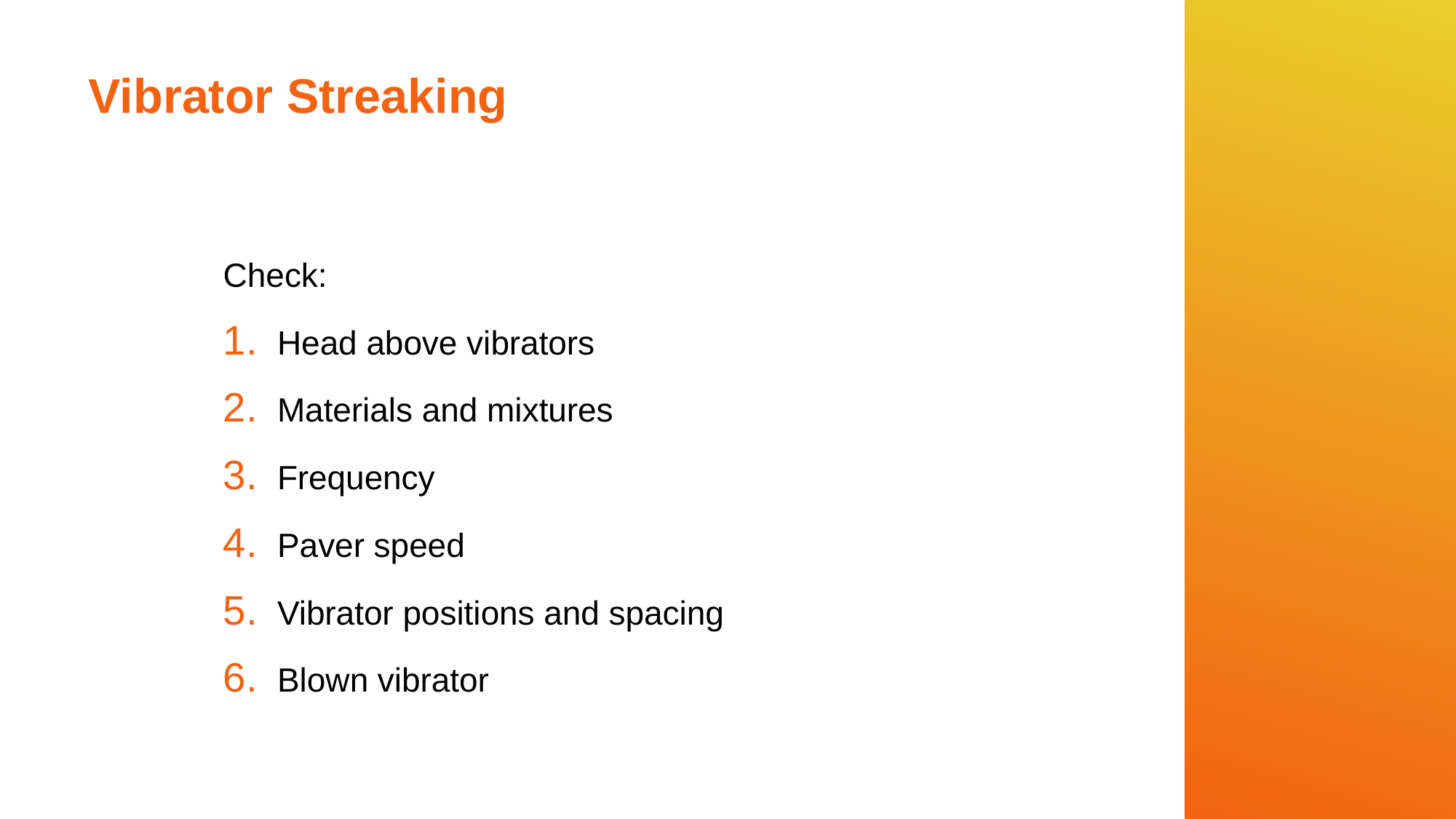

# Vibrator Streaking
Check:
Head above vibrators
Materials and mixtures
Frequency
Paver speed
Vibrator positions and spacing
Blown vibrator